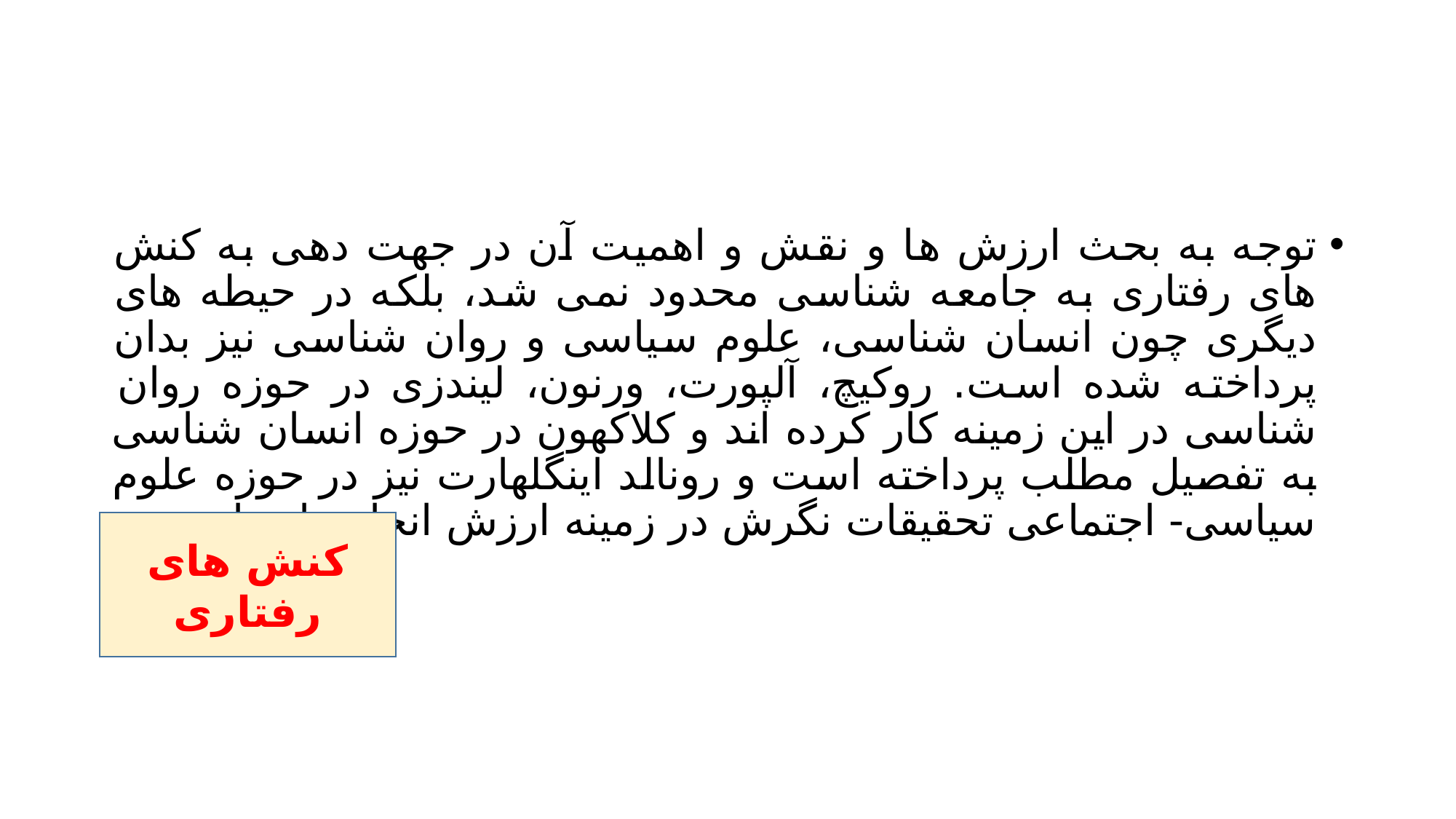

#
توجه به بحث ارزش ها و نقش و اهمیت آن در جهت دهی به کنش های رفتاری به جامعه شناسی محدود نمی شد، بلکه در حیطه های دیگری چون انسان شناسی، علوم سیاسی و روان شناسی نیز بدان پرداخته شده است. روکیچ، آلپورت، ورنون، لیندزی در حوزه روان شناسی در این زمینه کار کرده اند و کلاکهون در حوزه انسان شناسی به تفصیل مطلب پرداخته است و رونالد اینگلهارت نیز در حوزه علوم سیاسی- اجتماعی تحقیقات نگرش در زمینه ارزش انجام داده است.
کنش های رفتاری